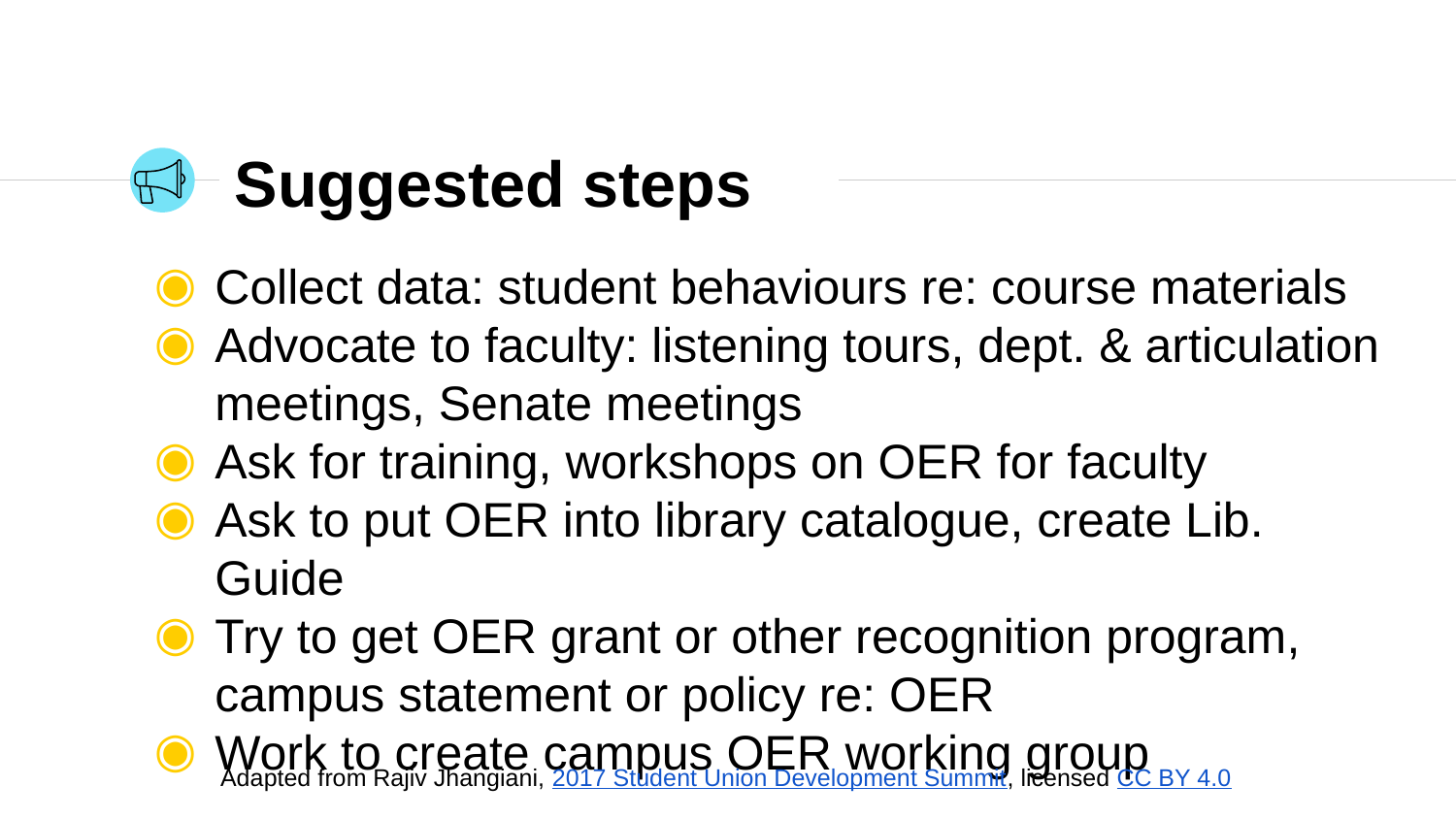

# Suggested steps

Collect data: student behaviours re: course materials
Advocate to faculty: listening tours, dept. & articulation meetings, Senate meetings
Ask for training, workshops on OER for faculty
Ask to put OER into library catalogue, create Lib. Guide
Try to get OER grant or other recognition program, campus statement or policy re: OER
Work to create campus OER working group
Adapted from Rajiv Jhangiani, 2017 Student Union Development Summit, licensed CC BY 4.0